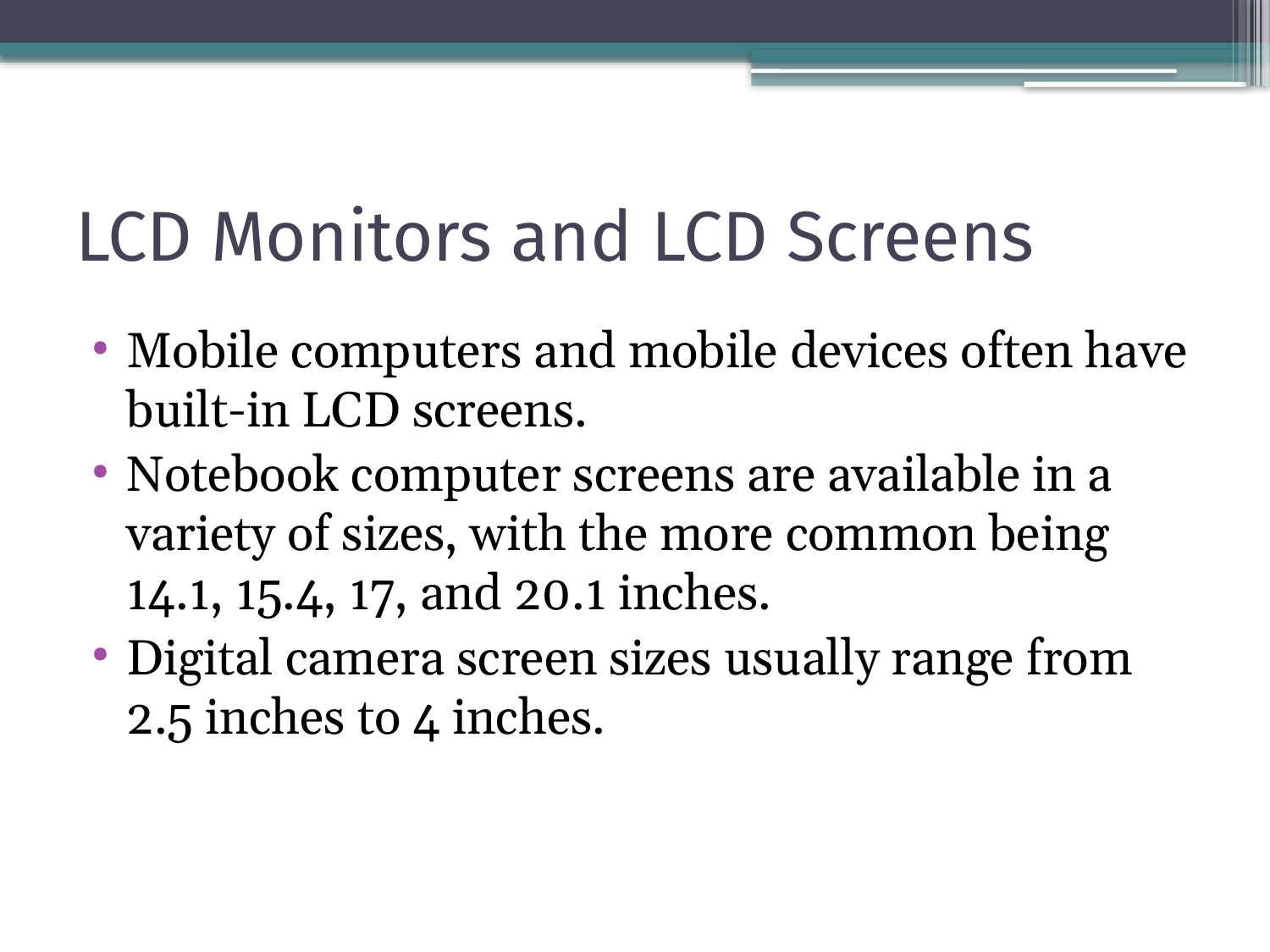

# LCD Monitors and LCD Screens
Mobile computers and mobile devices often have built-in LCD screens.
Notebook computer screens are available in a variety of sizes, with the more common being 14.1, 15.4, 17, and 20.1 inches.
Digital camera screen sizes usually range from 2.5 inches to 4 inches.